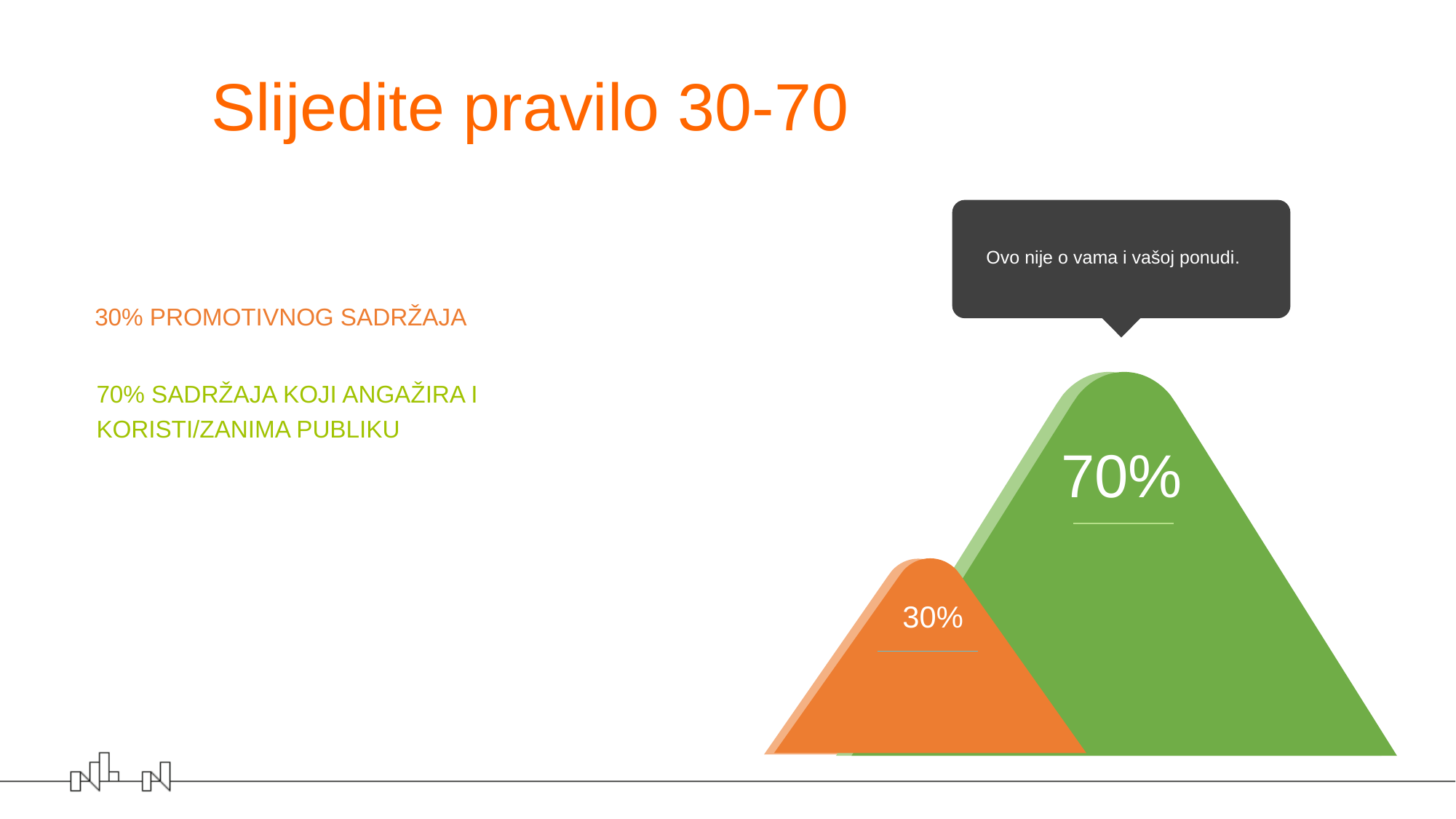

Slijedite pravilo 30-70

Ovo nije o vama i vašoj ponudi.
30% PROMOTIVNOG SADRŽAJA
70% SADRŽAJA KOJI ANGAŽIRA I KORISTI/ZANIMA PUBLIKU

70%

30%